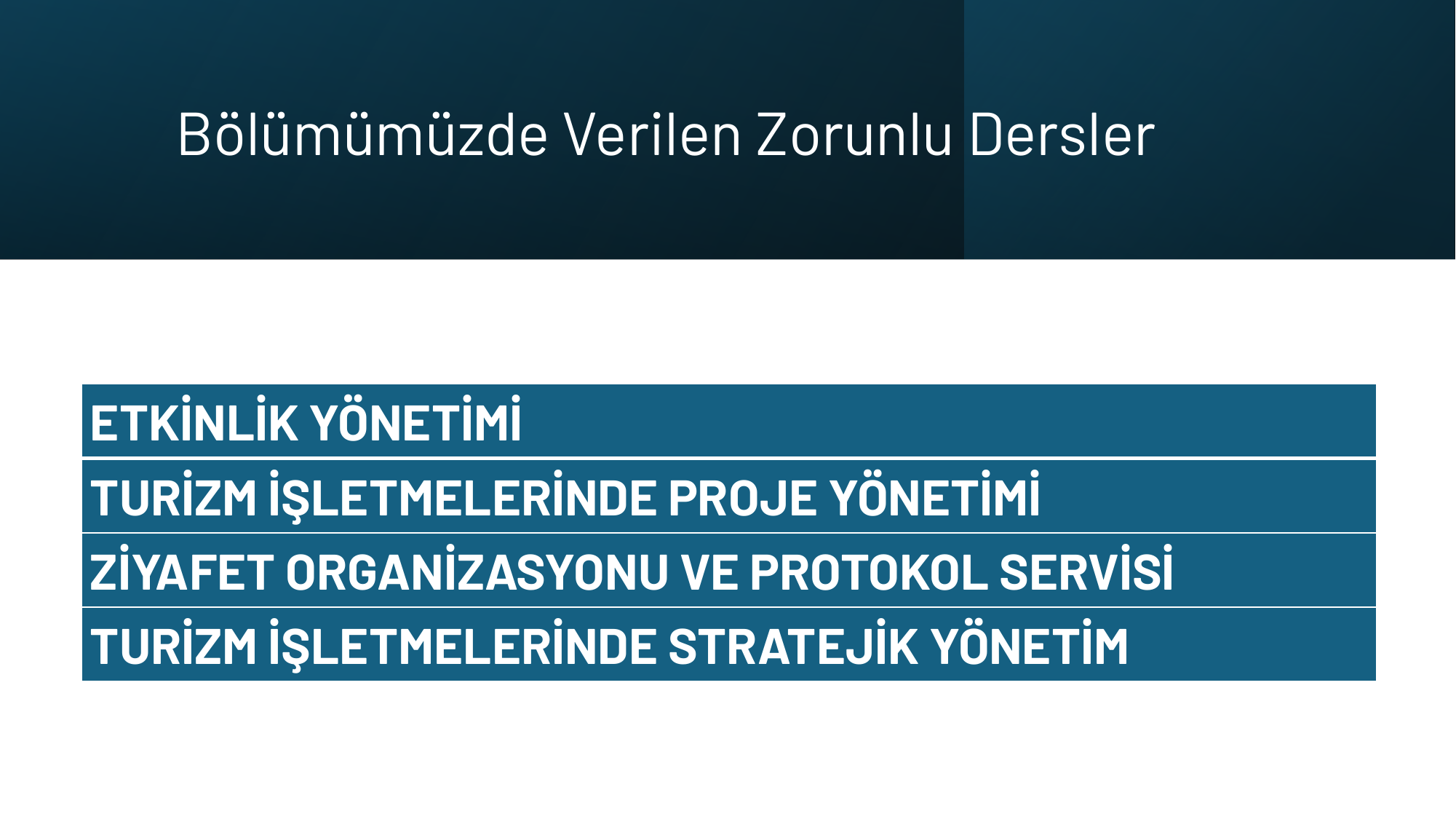

# Bölümümüzde Verilen Zorunlu Dersler
| ETKİNLİK YÖNETİMİ |
| --- |
| TURİZM İŞLETMELERİNDE PROJE YÖNETİMİ |
| ZİYAFET ORGANİZASYONU VE PROTOKOL SERVİSİ |
| TURİZM İŞLETMELERİNDE STRATEJİK YÖNETİM |